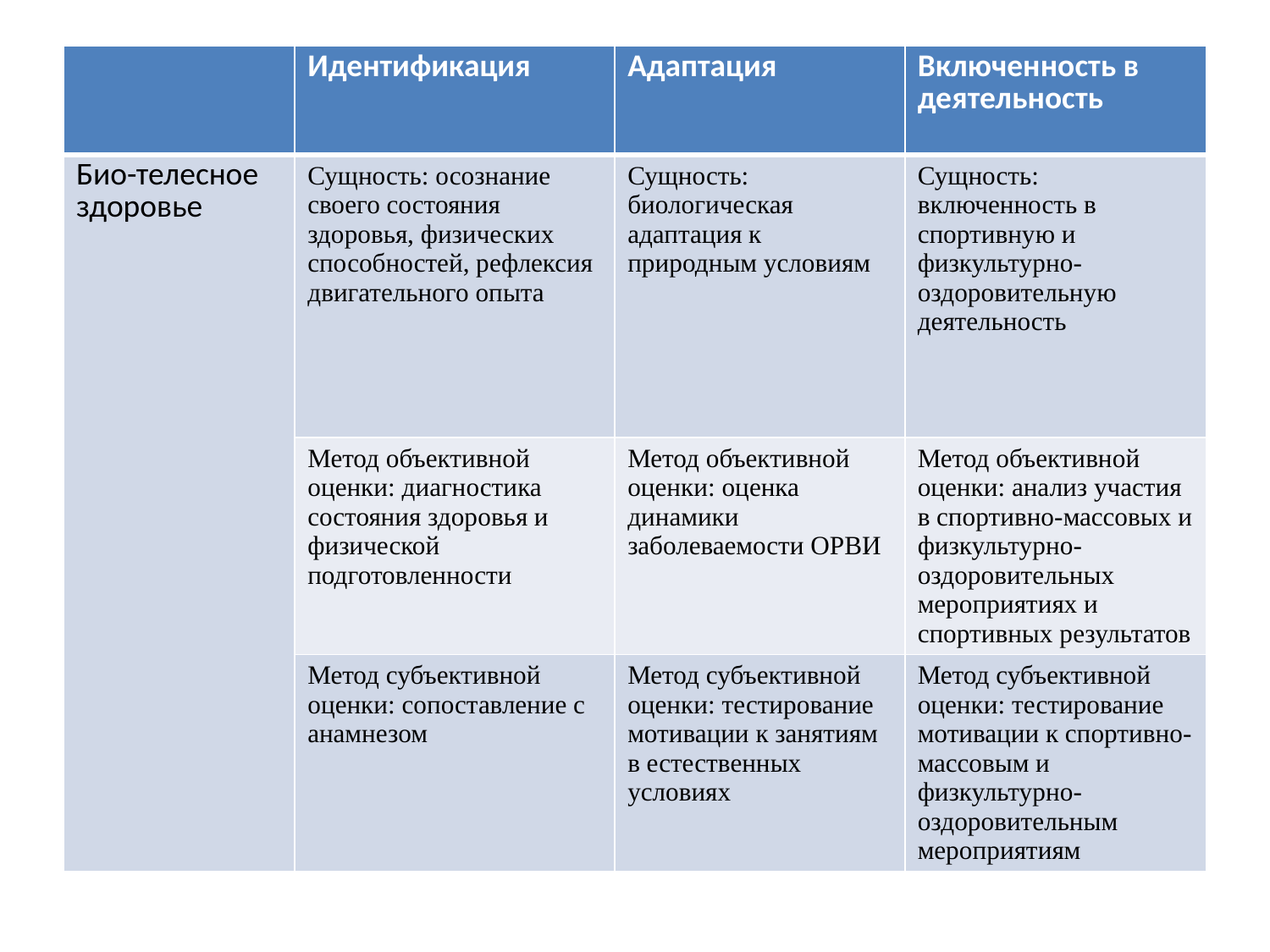

|  | Идентификация | Адаптация | Включенность в деятельность |
| --- | --- | --- | --- |
| Био-телесное здоровье | Сущность: осознание своего состояния здоровья, физических способностей, рефлексия двигательного опыта | Сущность: биологическая адаптация к природным условиям | Сущность: включенность в спортивную и физкультурно-оздоровительную деятельность |
|  | Метод объективной оценки: диагностика состояния здоровья и физической подготовленности | Метод объективной оценки: оценка динамики заболеваемости ОРВИ | Метод объективной оценки: анализ участия в спортивно-массовых и физкультурно-оздоровительных мероприятиях и спортивных результатов |
|  | Метод субъективной оценки: сопоставление с анамнезом | Метод субъективной оценки: тестирование мотивации к занятиям в естественных условиях | Метод субъективной оценки: тестирование мотивации к спортивно-массовым и физкультурно-оздоровительным мероприятиям |